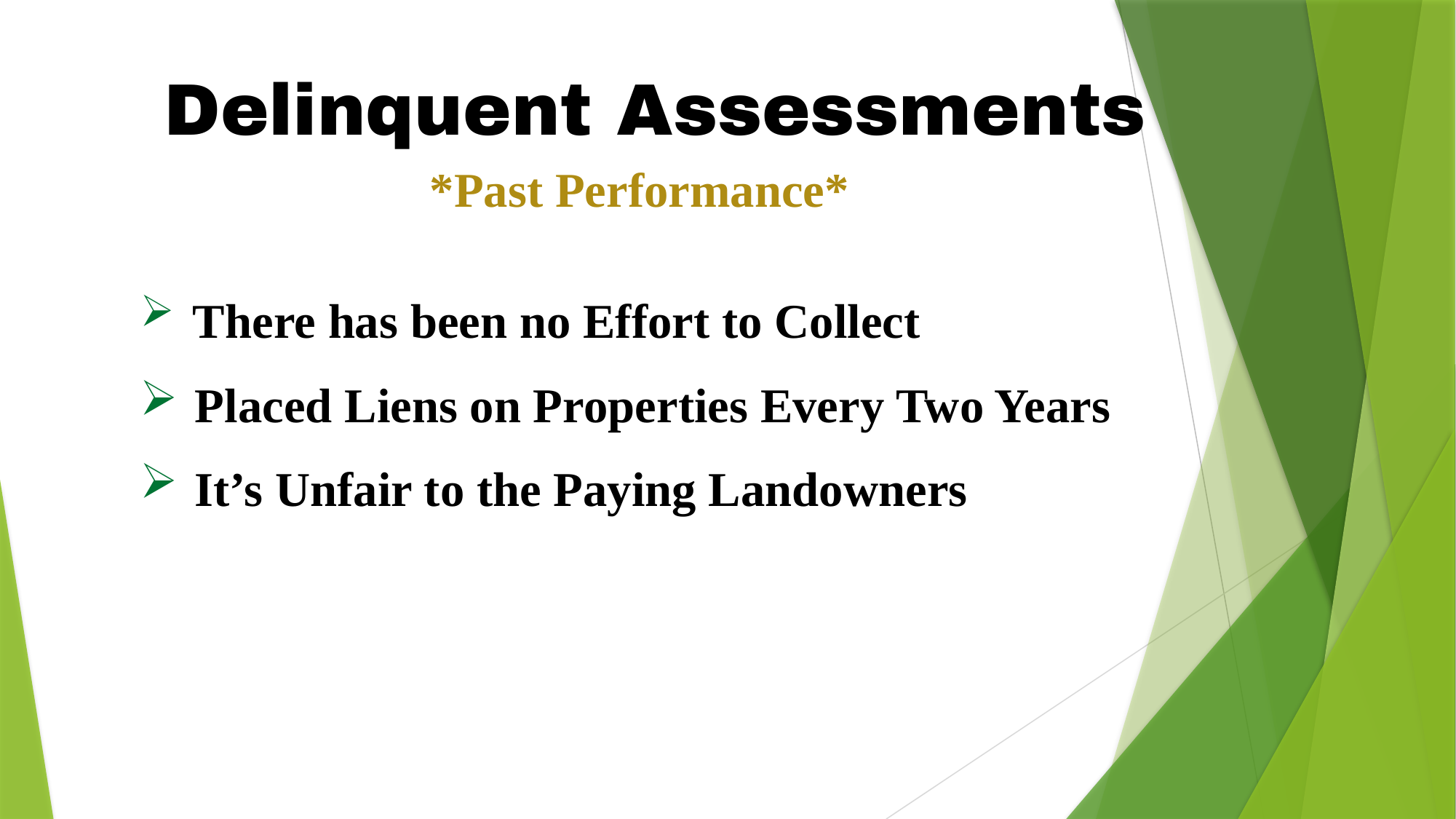

# Delinquent Assessments
*Past Performance*
 There has been no Effort to Collect
 Placed Liens on Properties Every Two Years
 It’s Unfair to the Paying Landowners